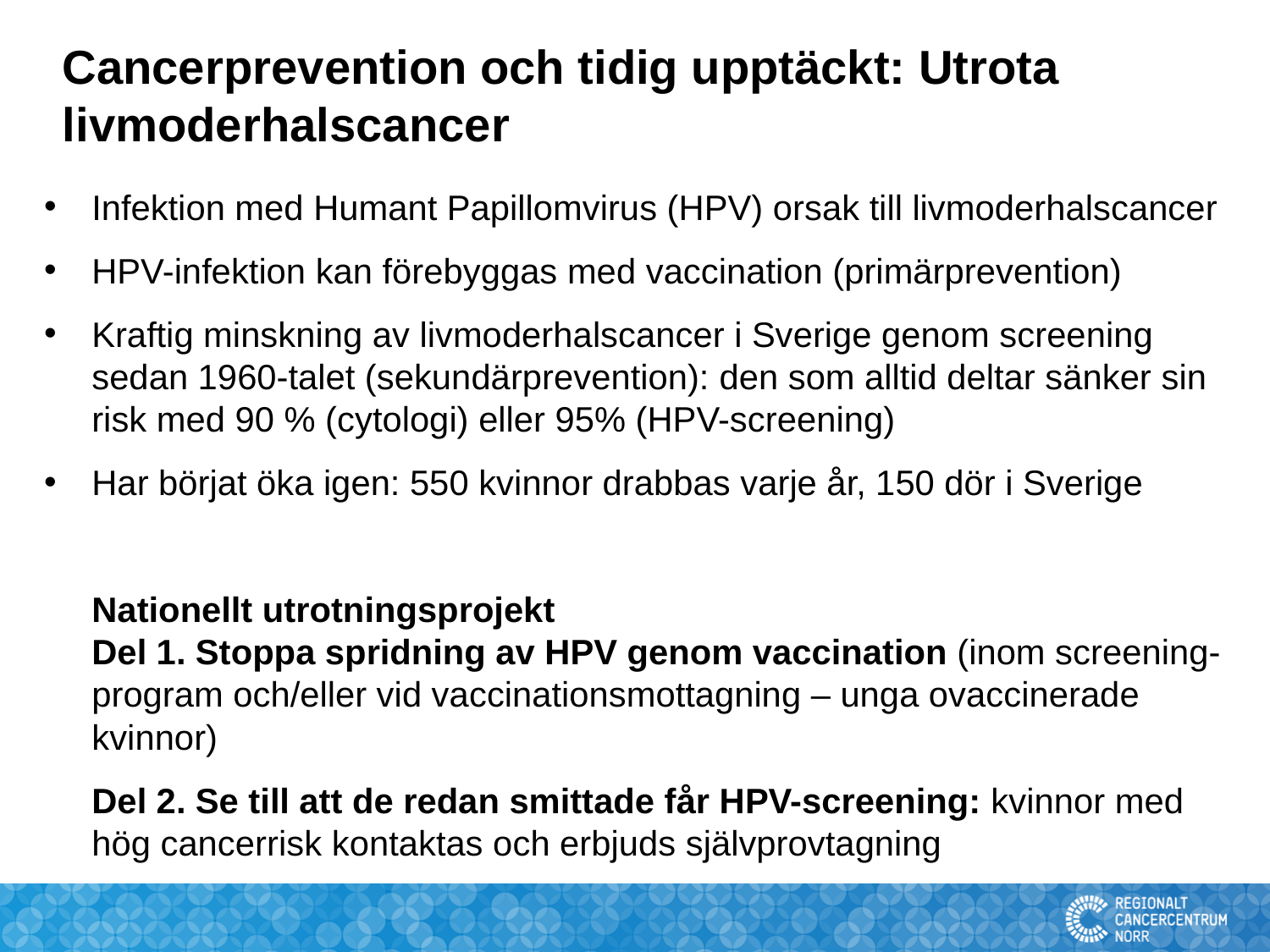

# Cancerprevention och tidig upptäckt: Utrota livmoderhalscancer
Infektion med Humant Papillomvirus (HPV) orsak till livmoderhalscancer
HPV-infektion kan förebyggas med vaccination (primärprevention)
Kraftig minskning av livmoderhalscancer i Sverige genom screening sedan 1960-talet (sekundärprevention): den som alltid deltar sänker sin risk med 90 % (cytologi) eller 95% (HPV-screening)
Har börjat öka igen: 550 kvinnor drabbas varje år, 150 dör i Sverige

	Nationellt utrotningsprojekt
Del 1. Stoppa spridning av HPV genom vaccination (inom screening-program och/eller vid vaccinationsmottagning – unga ovaccinerade kvinnor)
	Del 2. Se till att de redan smittade får HPV-screening: kvinnor med hög cancerrisk kontaktas och erbjuds självprovtagning